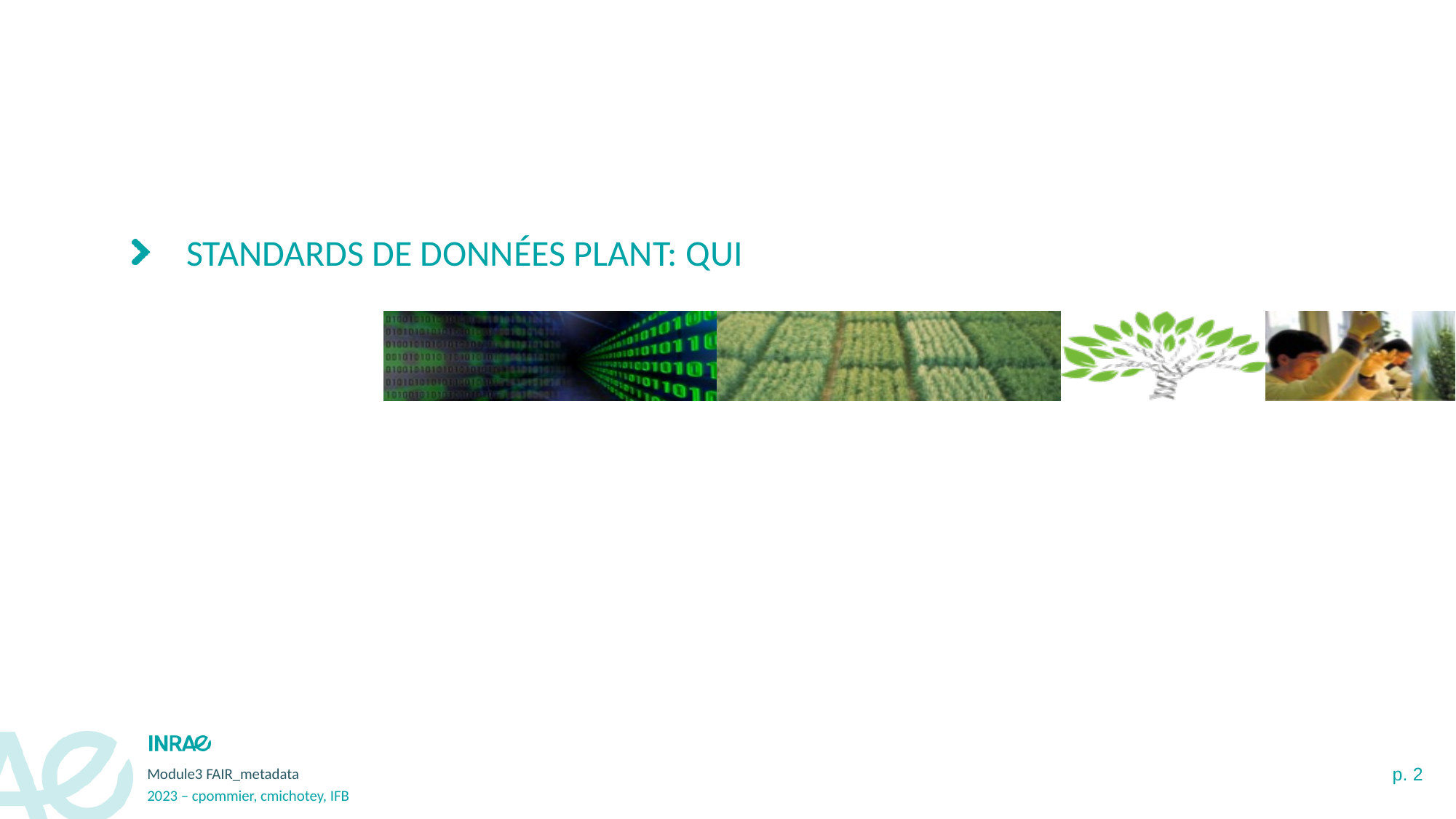

# StandardS de données plant: qui

2